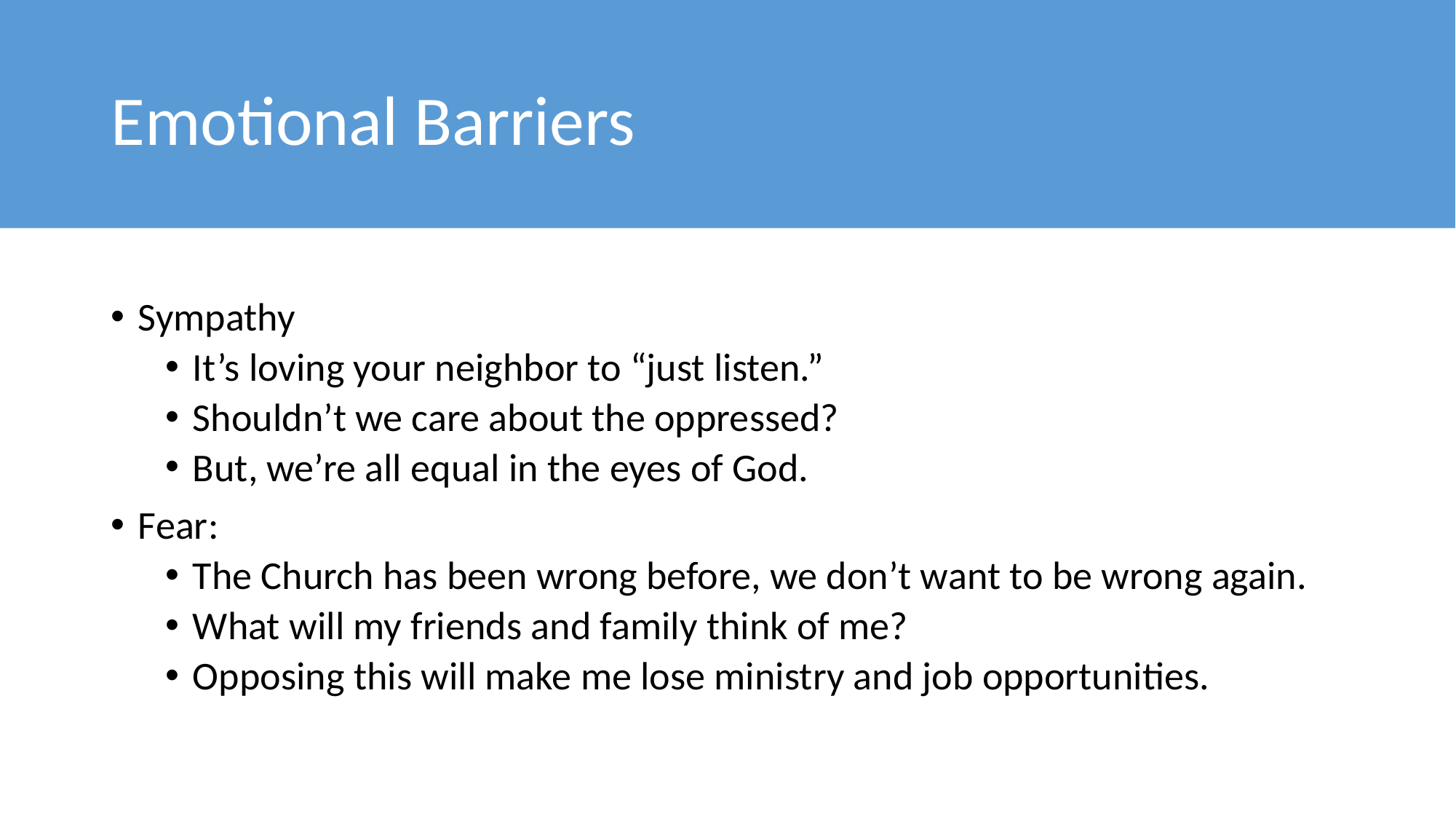

# Emotional Barriers
Sympathy
It’s loving your neighbor to “just listen.”
Shouldn’t we care about the oppressed?
But, we’re all equal in the eyes of God.
Fear:
The Church has been wrong before, we don’t want to be wrong again.
What will my friends and family think of me?
Opposing this will make me lose ministry and job opportunities.